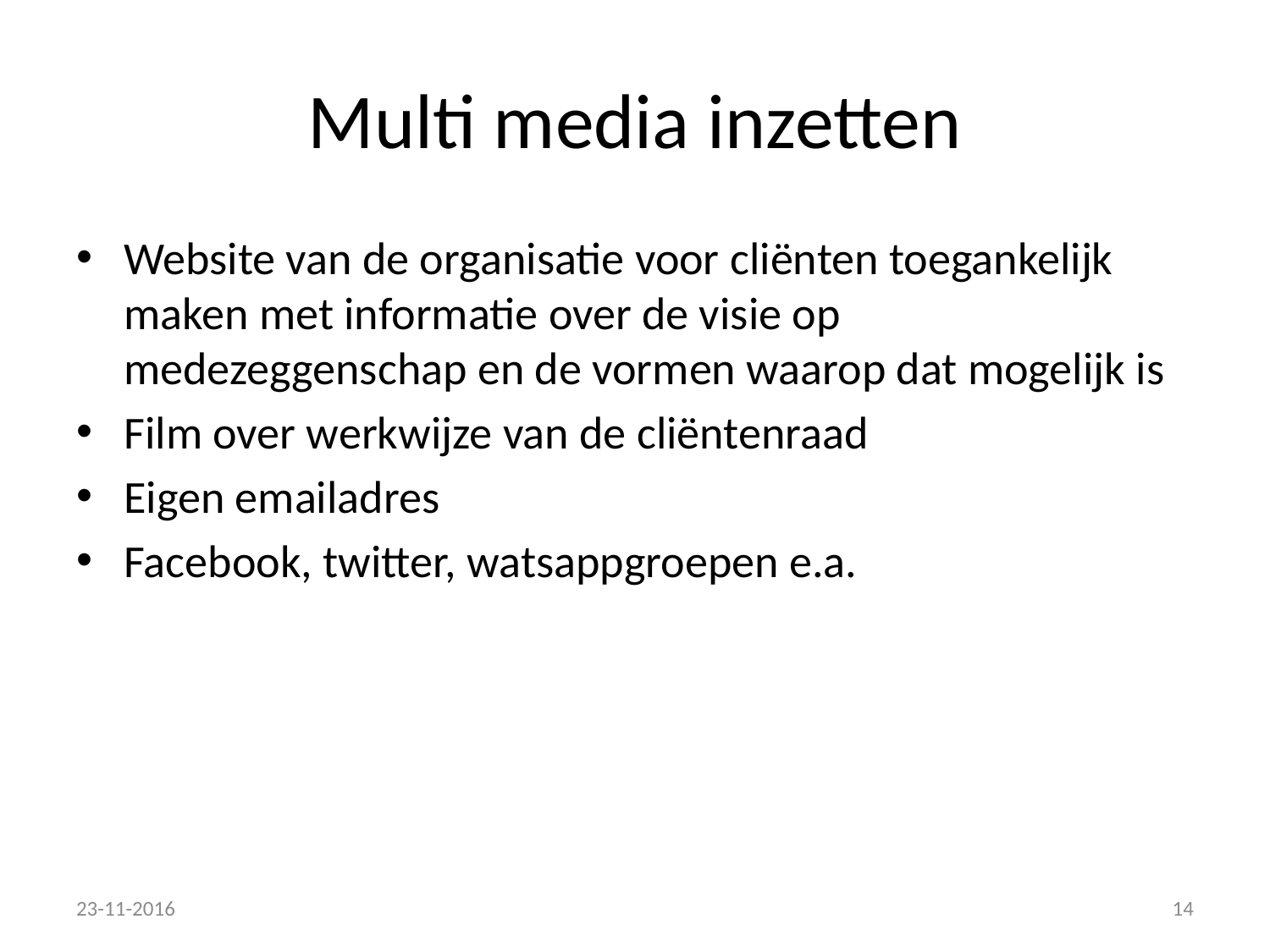

# Multi media inzetten
Website van de organisatie voor cliënten toegankelijk maken met informatie over de visie op  medezeggenschap en de vormen waarop dat mogelijk is
Film over werkwijze van de cliëntenraad
Eigen emailadres
Facebook, twitter, watsappgroepen e.a.

23-11-2016
14